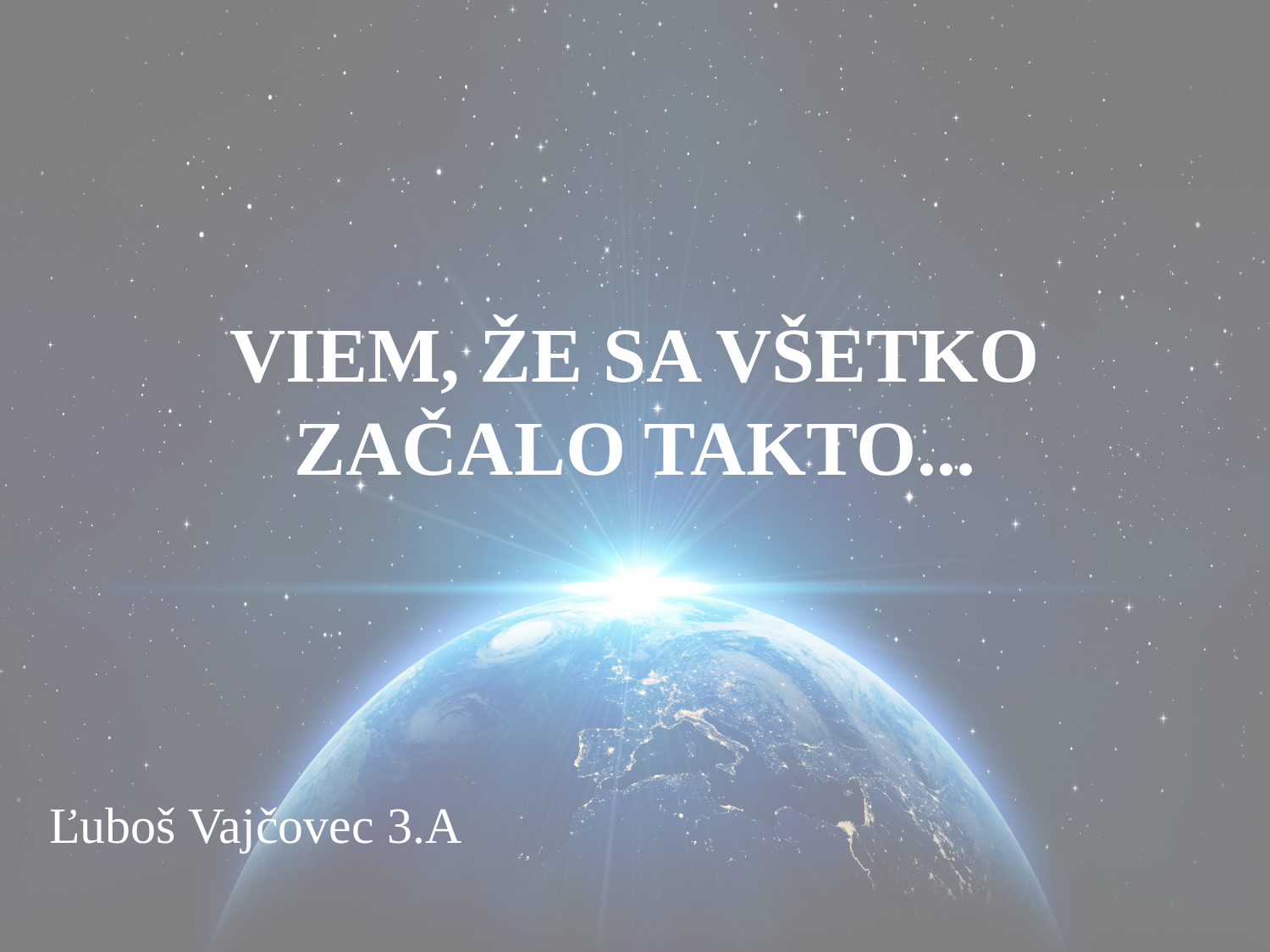

# VIEM, ŽE SA VŠETKO ZAČALO TAKTO...
Ľuboš Vajčovec 3.A